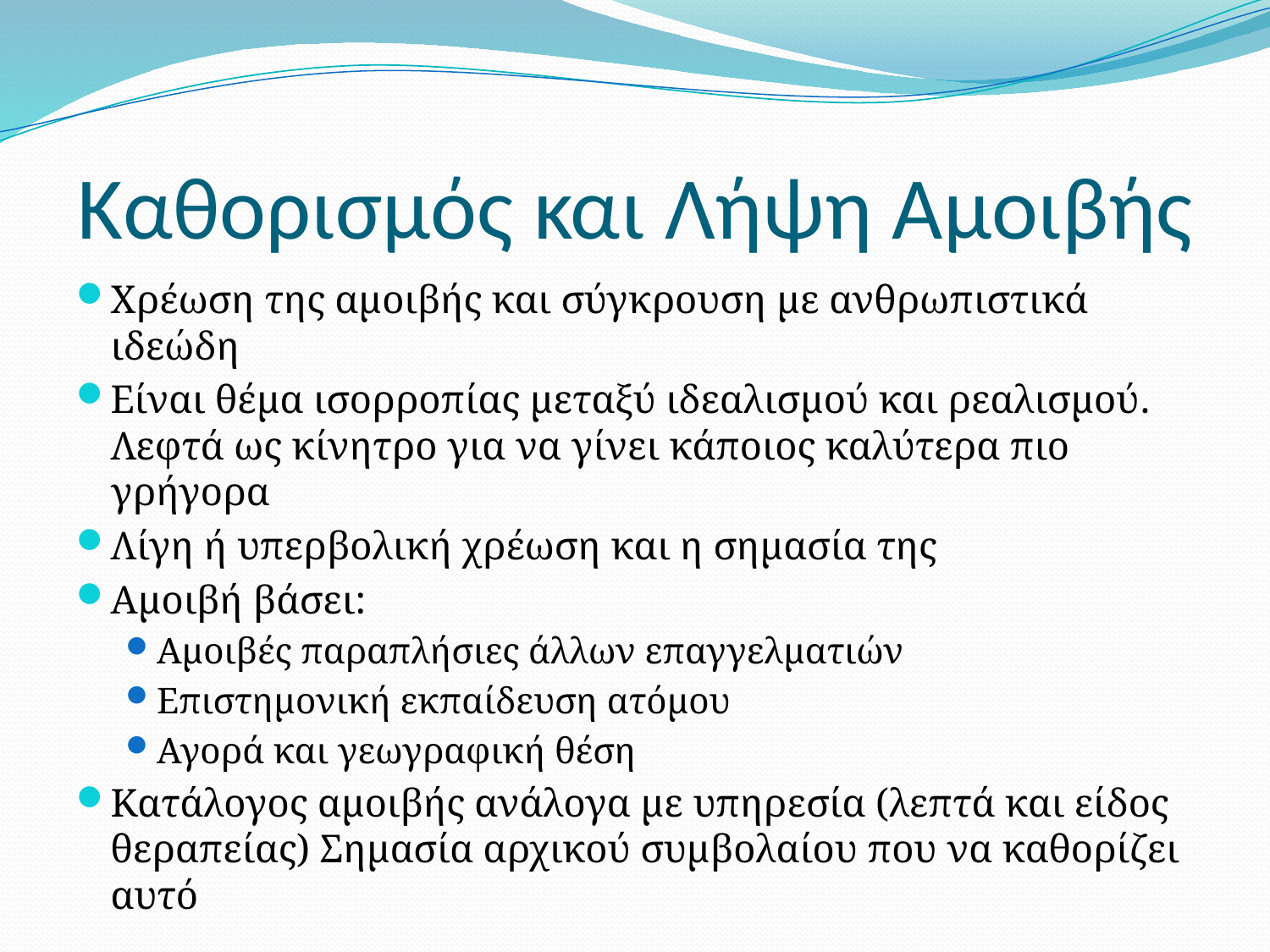

# Καθορισμός και Λήψη Αμοιβής
Χρέωση της αμοιβής και σύγκρουση με ανθρωπιστικά ιδεώδη
Είναι θέμα ισορροπίας μεταξύ ιδεαλισμού και ρεαλισμού. Λεφτά ως κίνητρο για να γίνει κάποιος καλύτερα πιο γρήγορα
Λίγη ή υπερβολική χρέωση και η σημασία της
Αμοιβή βάσει:
Αμοιβές παραπλήσιες άλλων επαγγελματιών
Επιστημονική εκπαίδευση ατόμου
Αγορά και γεωγραφική θέση
Κατάλογος αμοιβής ανάλογα με υπηρεσία (λεπτά και είδος θεραπείας) Σημασία αρχικού συμβολαίου που να καθορίζει αυτό